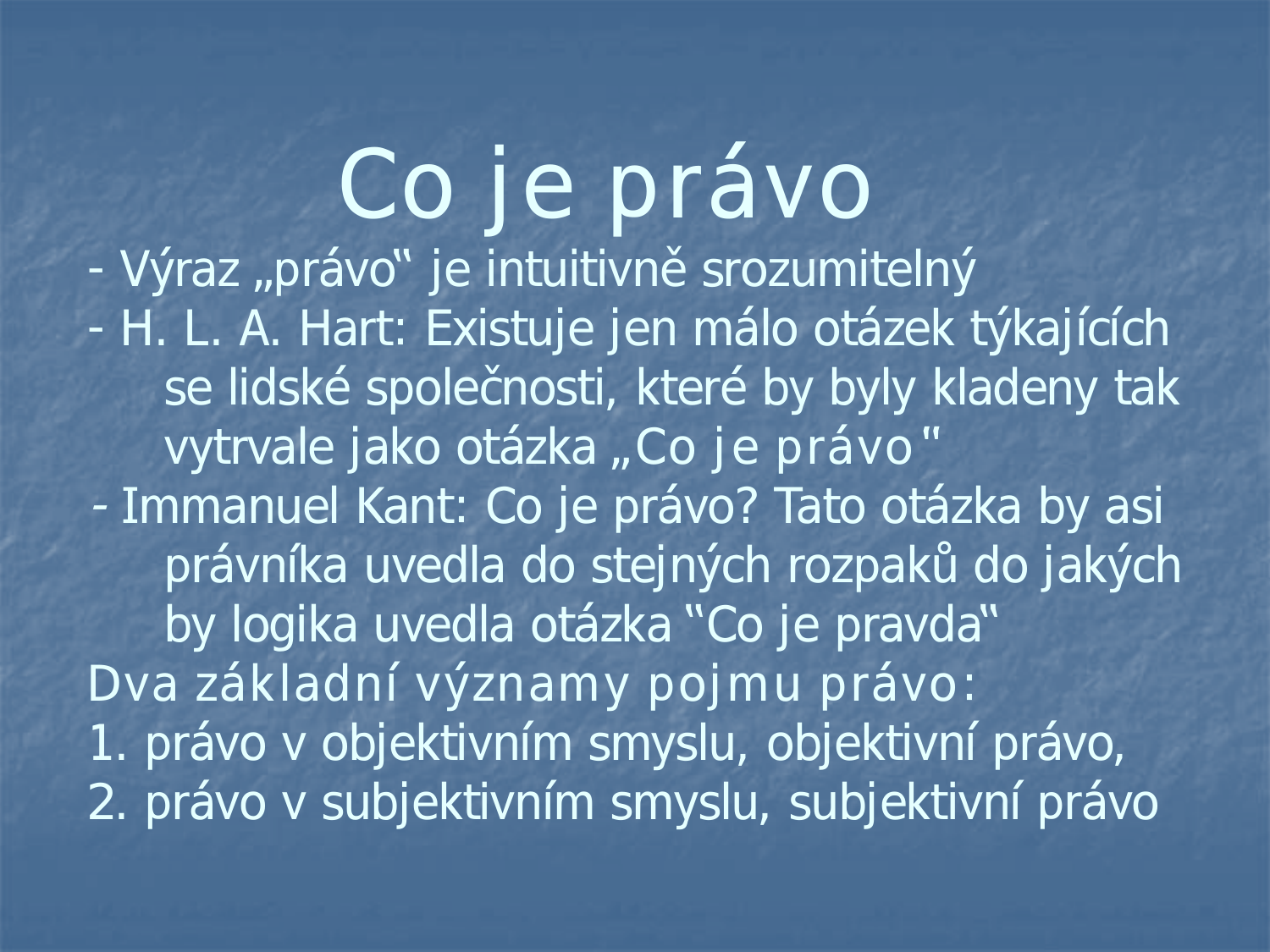

# Co je právo - Výraz „právo“ je intuitivně srozumitelný - H. L. A. Hart: Existuje jen málo otázek týkajících se lidské společnosti, které by byly kladeny tak vytrvale jako otázka „Co je právo“ - Immanuel Kant: Co je právo? Tato otázka by asi právníka uvedla do stejných rozpaků do jakých by logika uvedla otázka “Co je pravda“ Dva základní významy pojmu právo: 1. právo v objektivním smyslu, objektivní právo, 2. právo v subjektivním smyslu, subjektivní právo